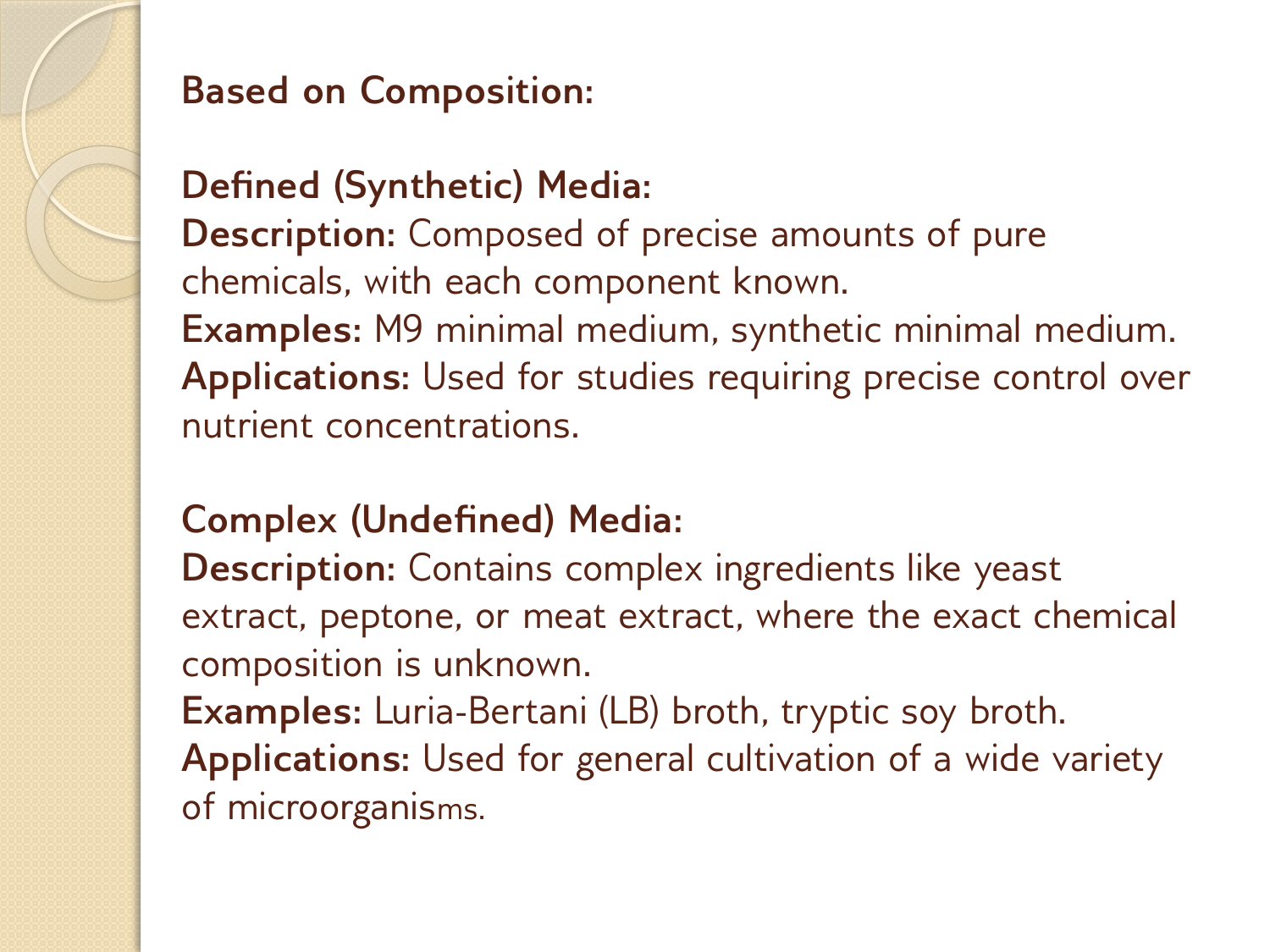

# Based on Composition: Defined (Synthetic) Media: Description: Composed of precise amounts of pure chemicals, with each component known. Examples: M9 minimal medium, synthetic minimal medium. Applications: Used for studies requiring precise control over nutrient concentrations. Complex (Undefined) Media: Description: Contains complex ingredients like yeast extract, peptone, or meat extract, where the exact chemical composition is unknown. Examples: Luria-Bertani (LB) broth, tryptic soy broth. Applications: Used for general cultivation of a wide variety of microorganisms.